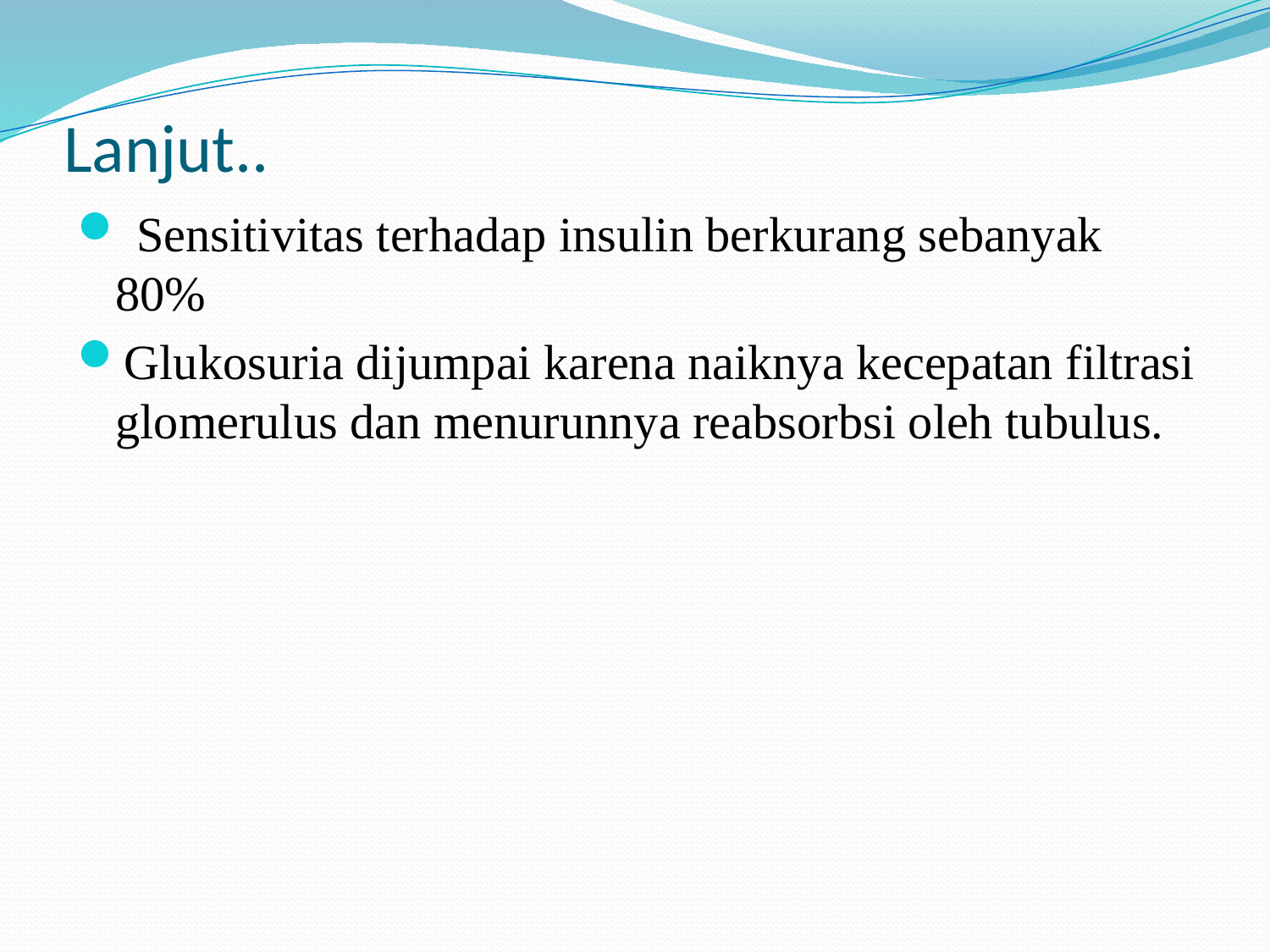

# Lanjut..
 Sensitivitas terhadap insulin berkurang sebanyak 80%
Glukosuria dijumpai karena naiknya kecepatan filtrasi glomerulus dan menurunnya reabsorbsi oleh tubulus.